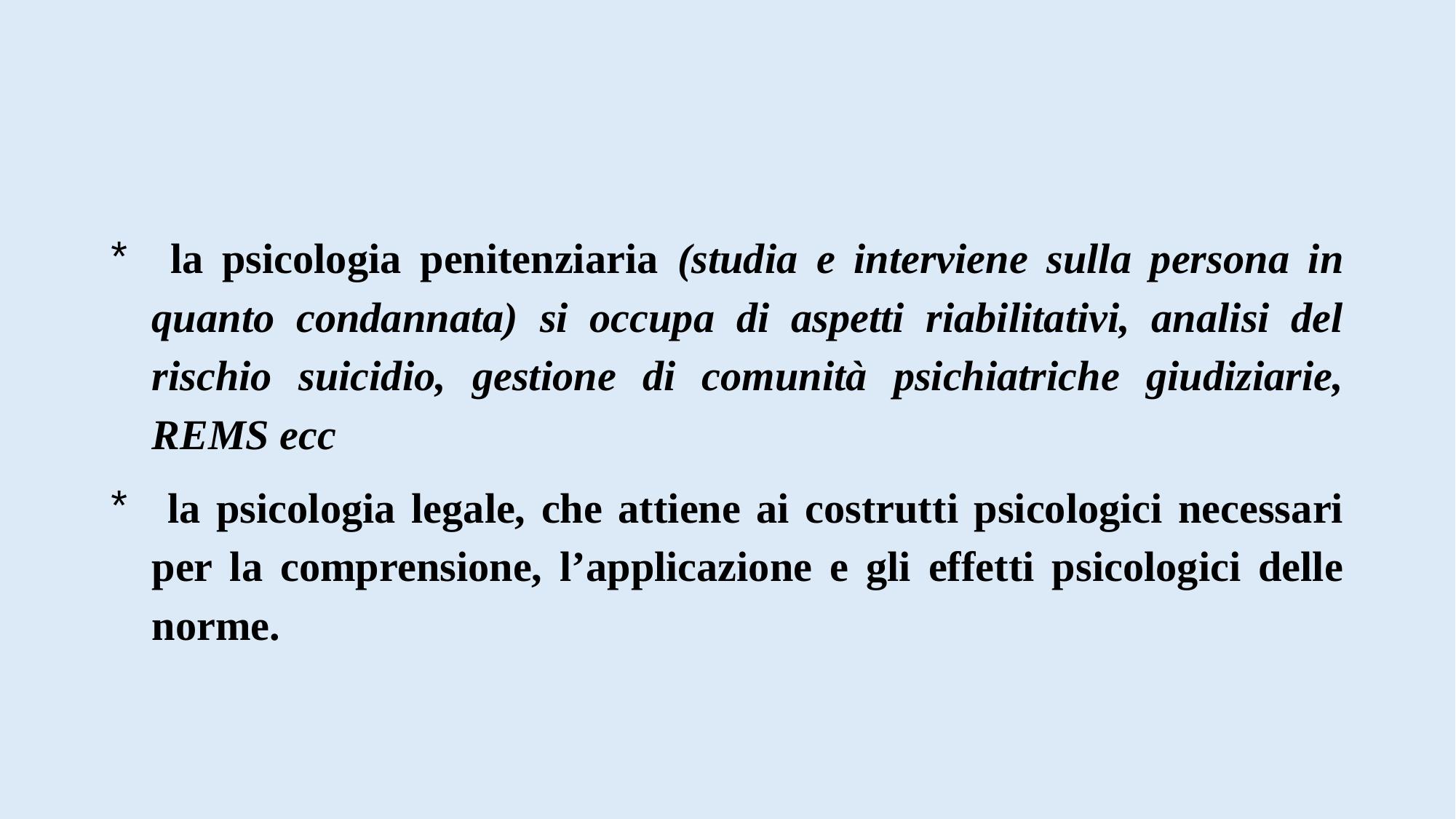

#
 la psicologia penitenziaria (studia e interviene sulla persona in quanto condannata) si occupa di aspetti riabilitativi, analisi del rischio suicidio, gestione di comunità psichiatriche giudiziarie, REMS ecc
 la psicologia legale, che attiene ai costrutti psicologici necessari per la comprensione, l’applicazione e gli effetti psicologici delle norme.